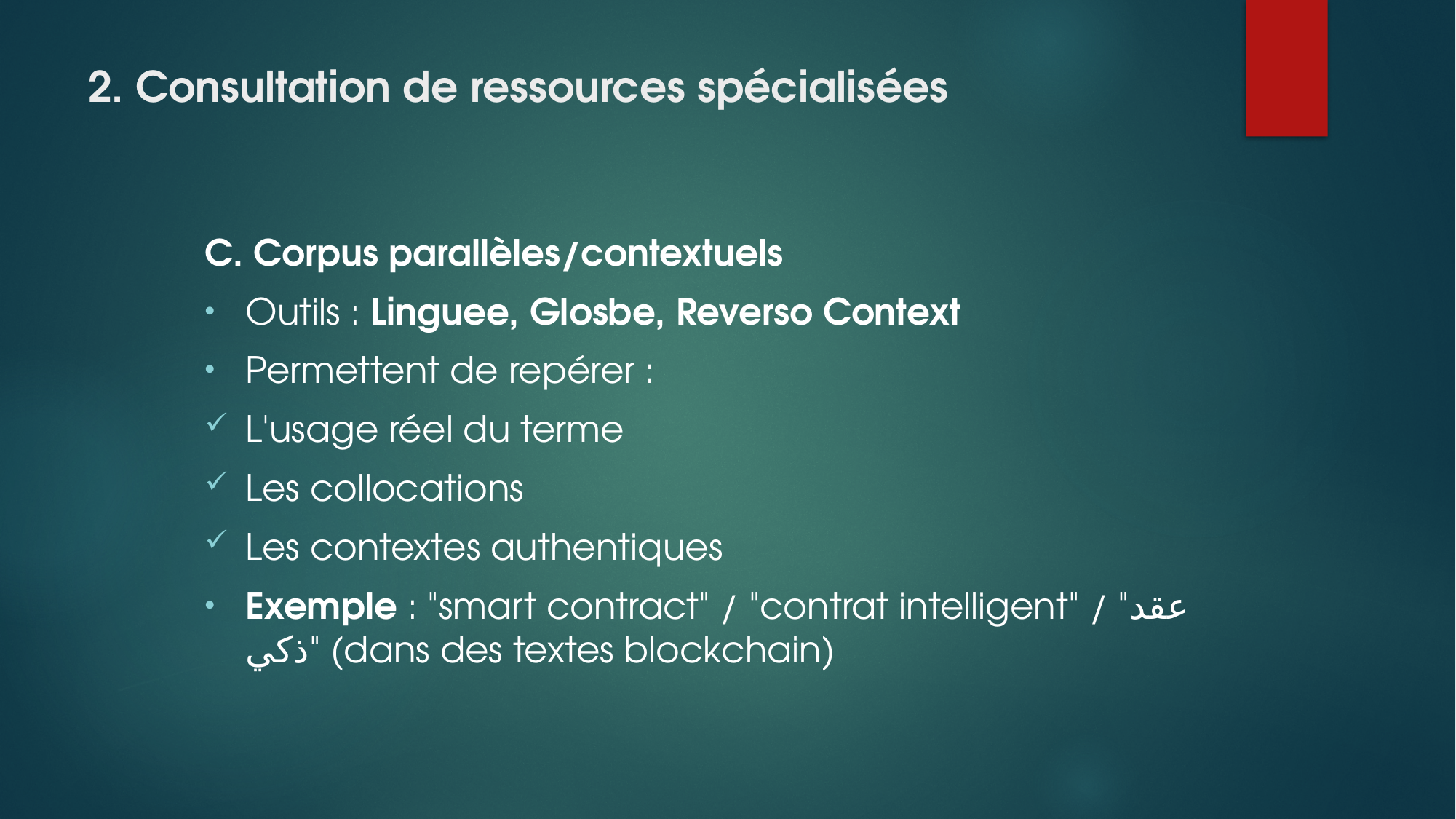

# 2. Consultation de ressources spécialisées
C. Corpus parallèles/contextuels
Outils : Linguee, Glosbe, Reverso Context
Permettent de repérer :
L'usage réel du terme
Les collocations
Les contextes authentiques
Exemple : "smart contract" / "contrat intelligent" / "عقد ذكي" (dans des textes blockchain)